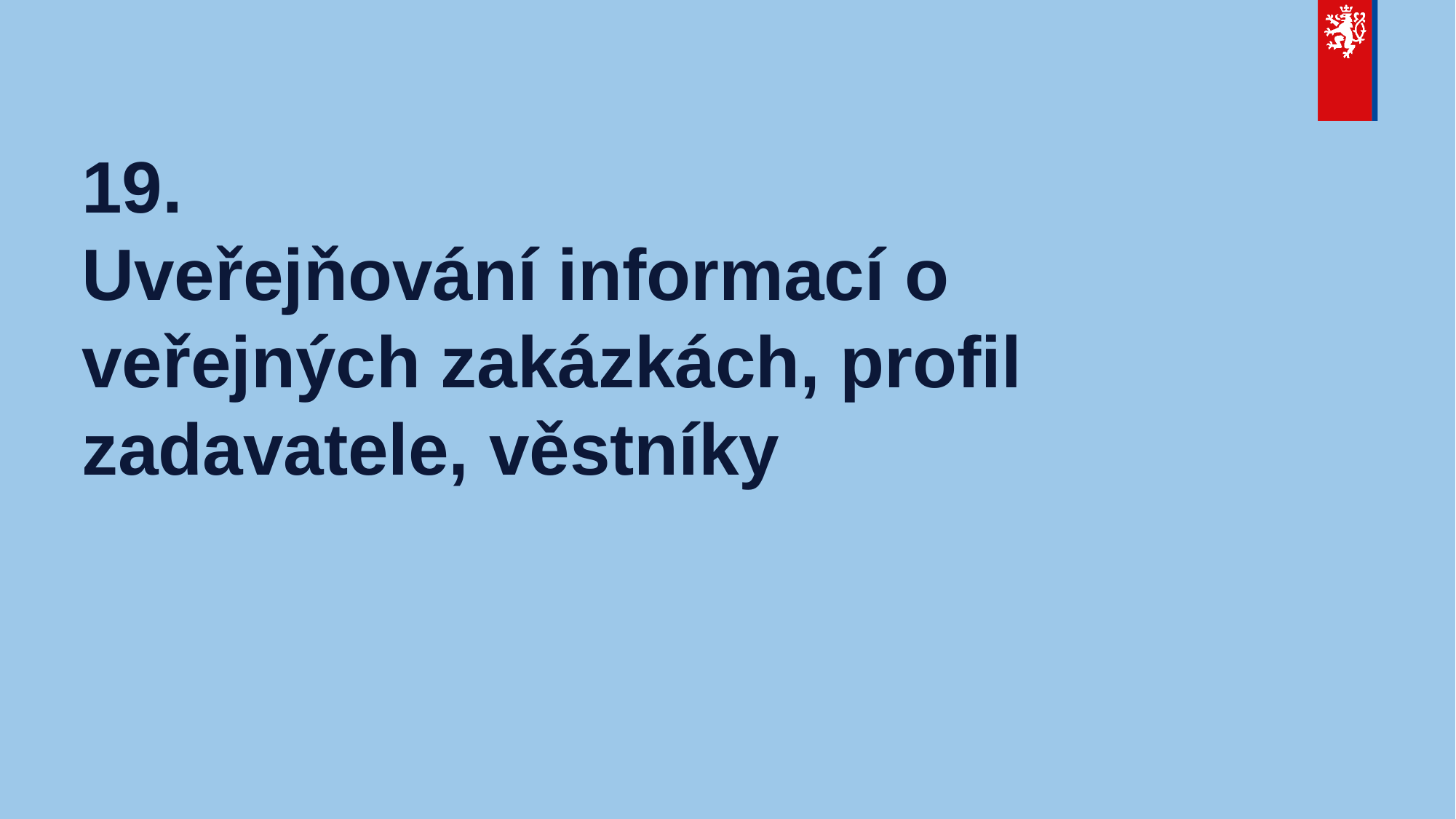

# 19. Uveřejňování informací o veřejných zakázkách, profil zadavatele, věstníky